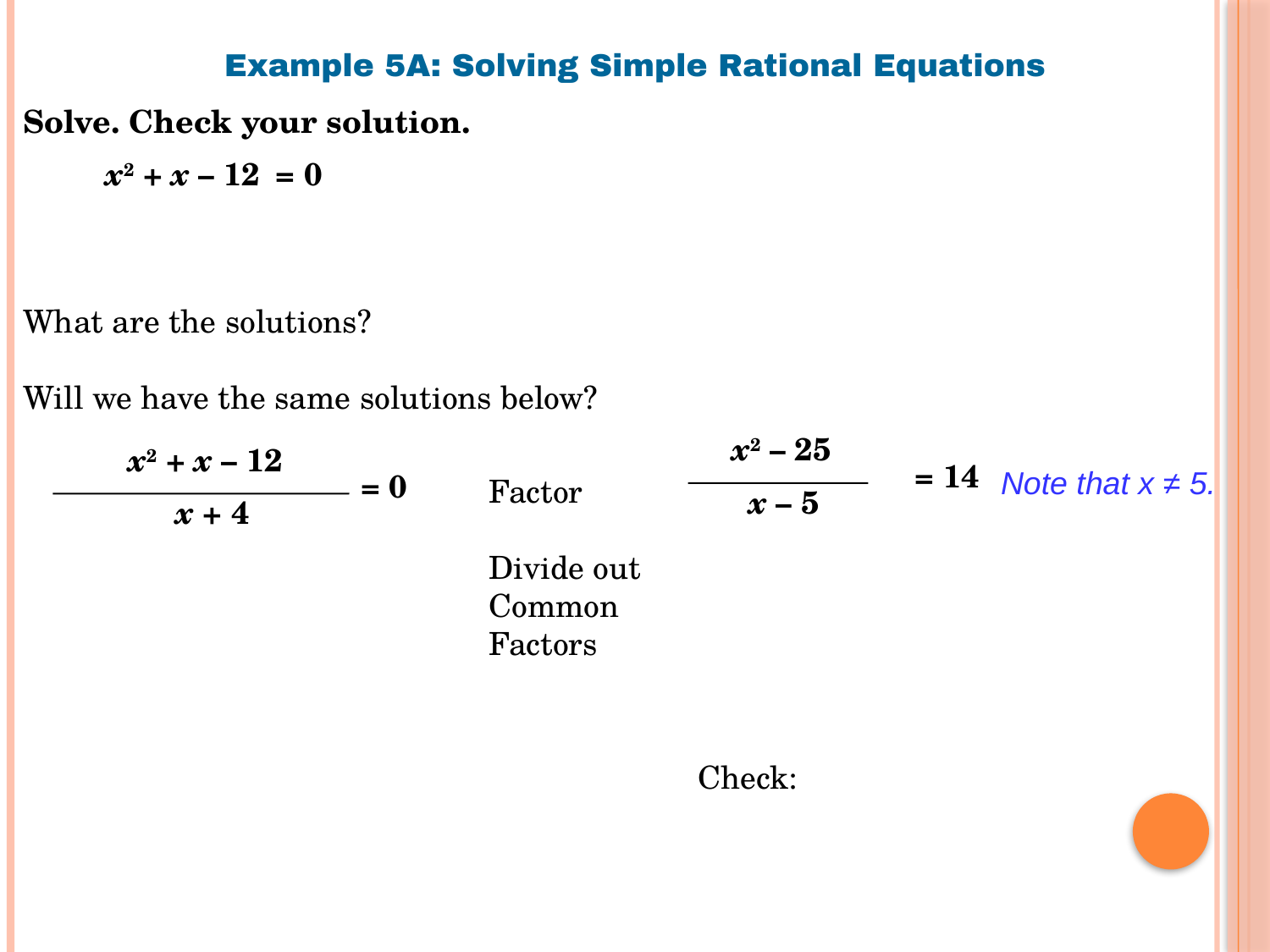

Example 5A: Solving Simple Rational Equations
Solve. Check your solution.
x2 + x – 12
= 0
What are the solutions?

Will we have the same solutions below?
x2 – 25
x – 5

= 14
x2 + x – 12
x + 4

= 0
Note that x ≠ 5.
Factor

Divide out Common Factors
Check: